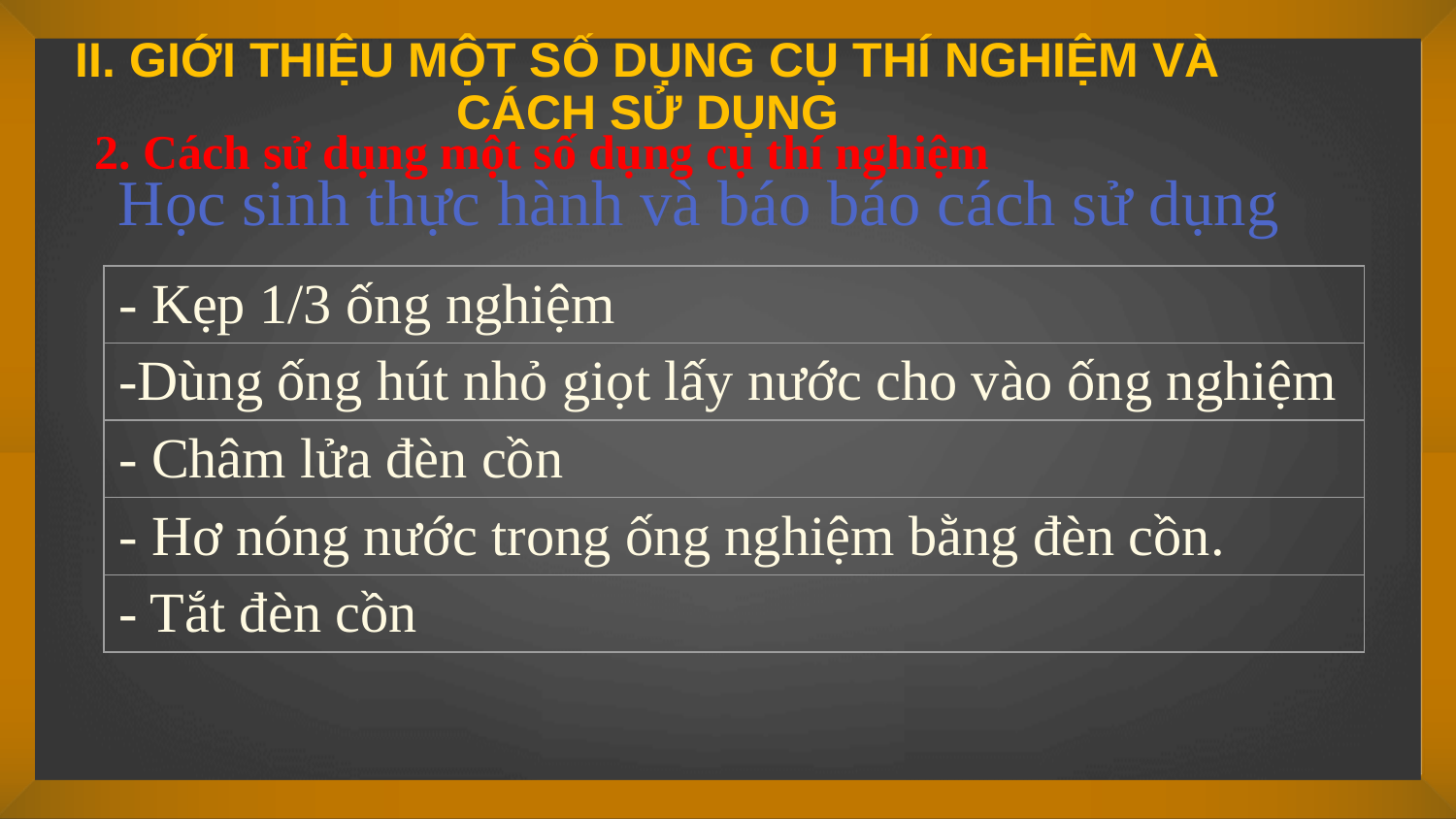

# II. GIỚI THIỆU MỘT SỐ DỤNG CỤ THÍ NGHIỆM VÀ CÁCH SỬ DỤNG
2. Cách sử dụng một số dụng cụ thí nghiệm
Học sinh thực hành và báo báo cách sử dụng
| - Kẹp 1/3 ống nghiệm |
| --- |
| -Dùng ống hút nhỏ giọt lấy nước cho vào ống nghiệm |
| - Châm lửa đèn cồn |
| - Hơ nóng nước trong ống nghiệm bằng đèn cồn. |
| - Tắt đèn cồn |